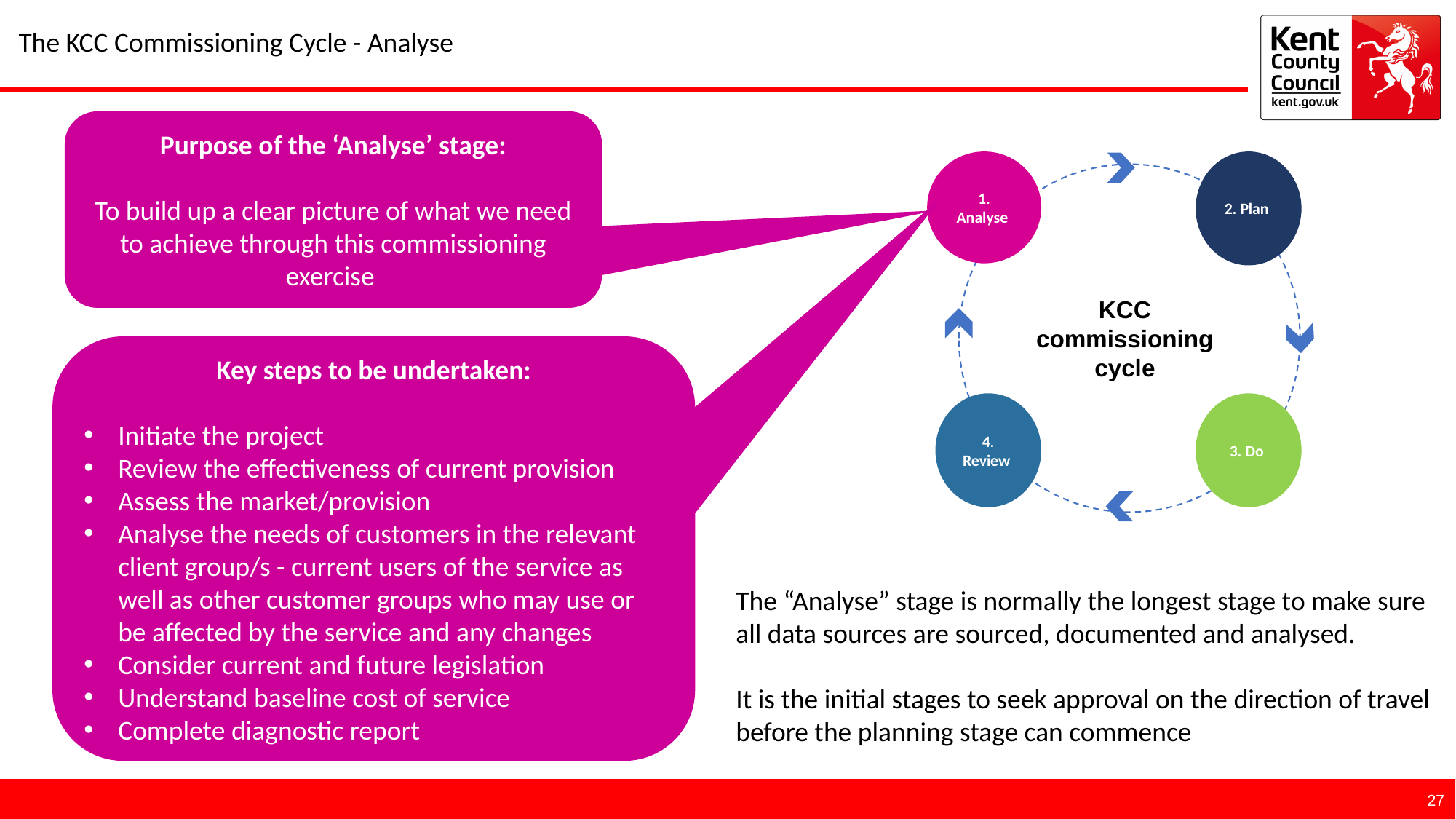

# The KCC Commissioning Cycle - Analyse
Purpose of the ‘Analyse’ stage:

To build up a clear picture of what we need to achieve through this commissioning exercise
1. Analyse
2. Plan

4. Review
3. Do

KCC commissioning cycle

Key steps to be undertaken:

Initiate the project
Review the effectiveness of current provision
Assess the market/provision
Analyse the needs of customers in the relevant client group/s - current users of the service as well as other customer groups who may use or be affected by the service and any changes
Consider current and future legislation
Understand baseline cost of service
Complete diagnostic report
The “Analyse” stage is normally the longest stage to make sure all data sources are sourced, documented and analysed.

It is the initial stages to seek approval on the direction of travel before the planning stage can commence
27